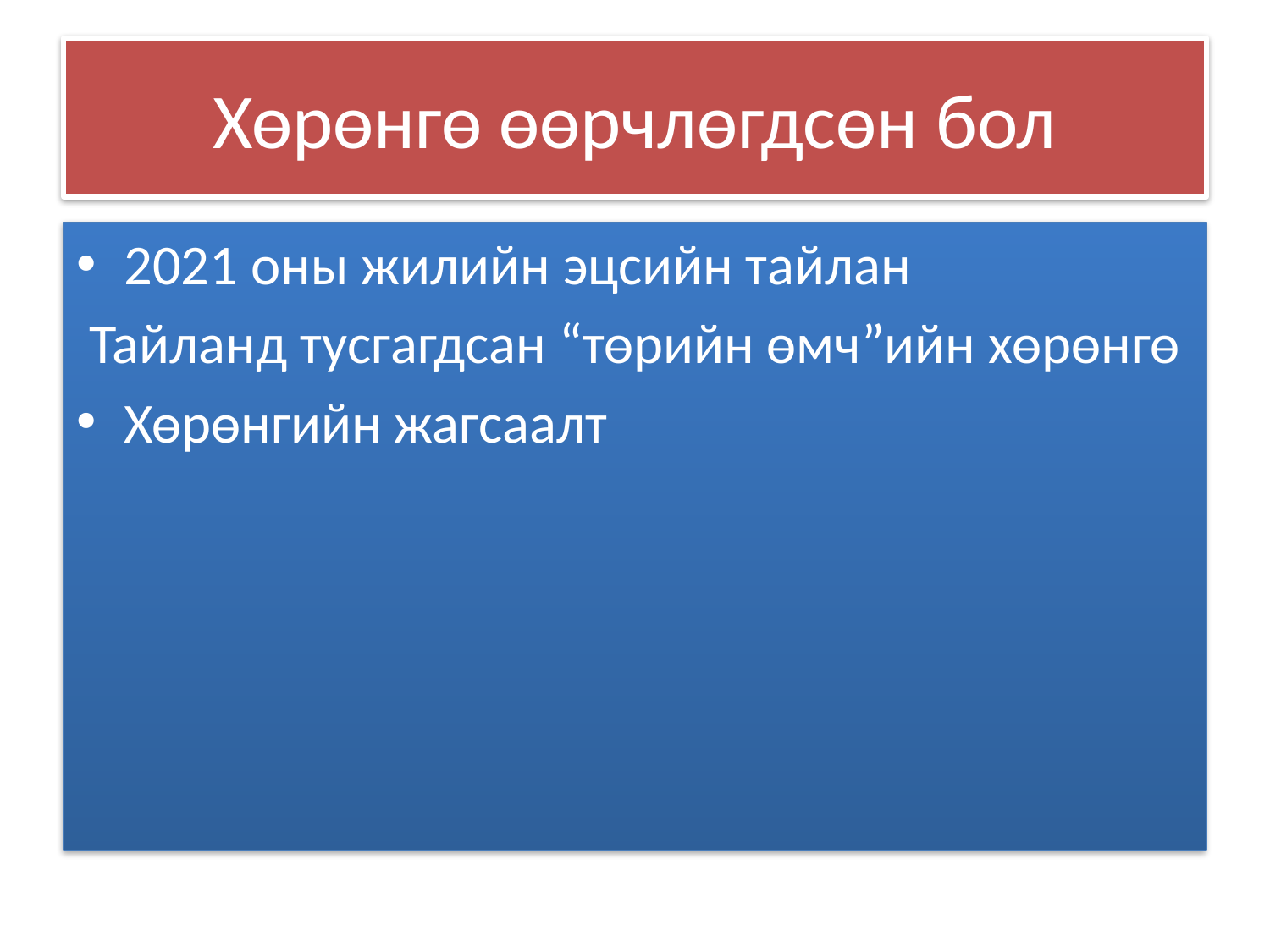

# Хөрөнгө өөрчлөгдсөн бол
2021 оны жилийн эцсийн тайлан
 Тайланд тусгагдсан “төрийн өмч”ийн хөрөнгө
Хөрөнгийн жагсаалт